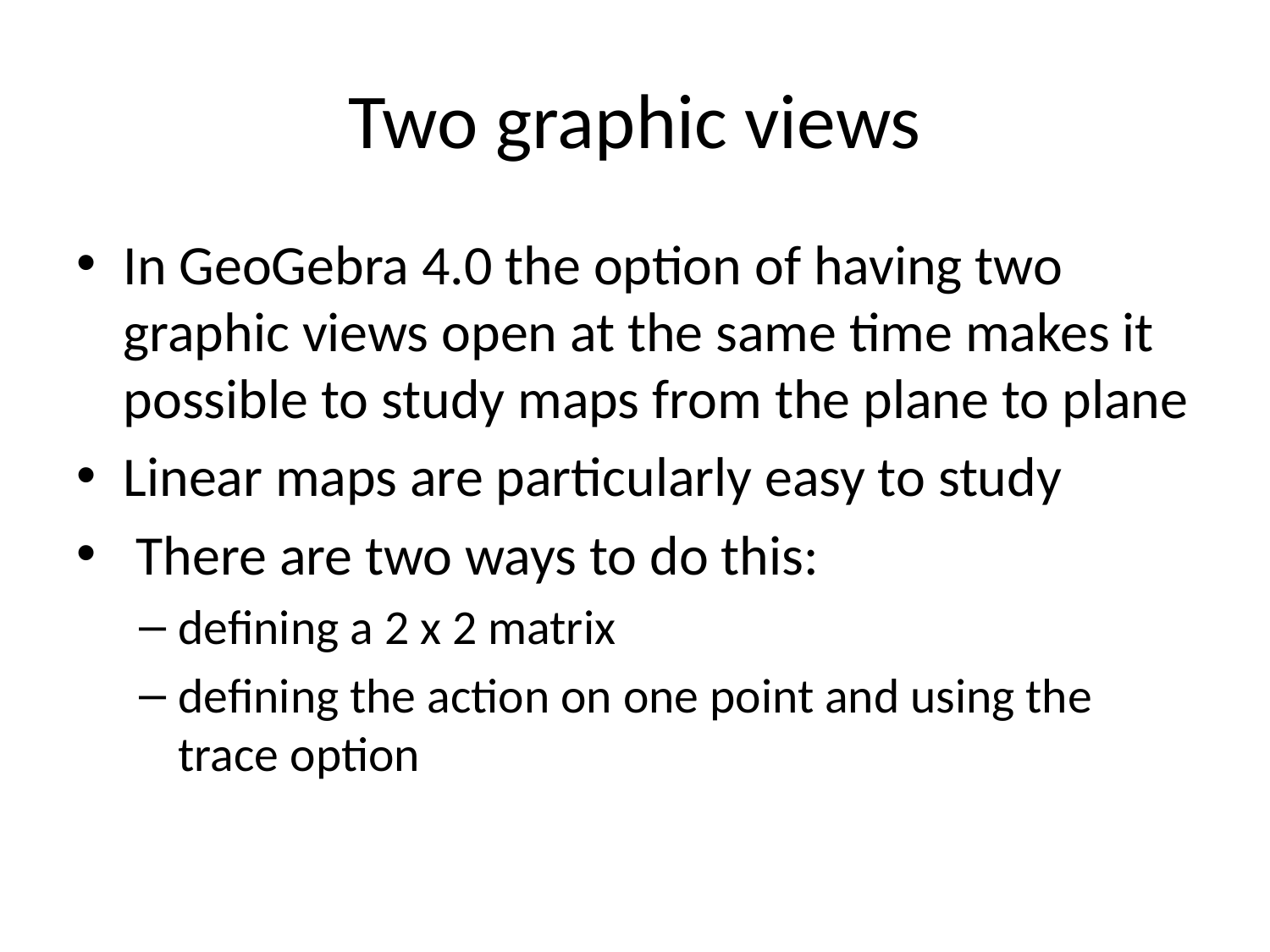

# Two graphic views
In GeoGebra 4.0 the option of having two graphic views open at the same time makes it possible to study maps from the plane to plane
Linear maps are particularly easy to study
 There are two ways to do this:
defining a 2 x 2 matrix
defining the action on one point and using the trace option